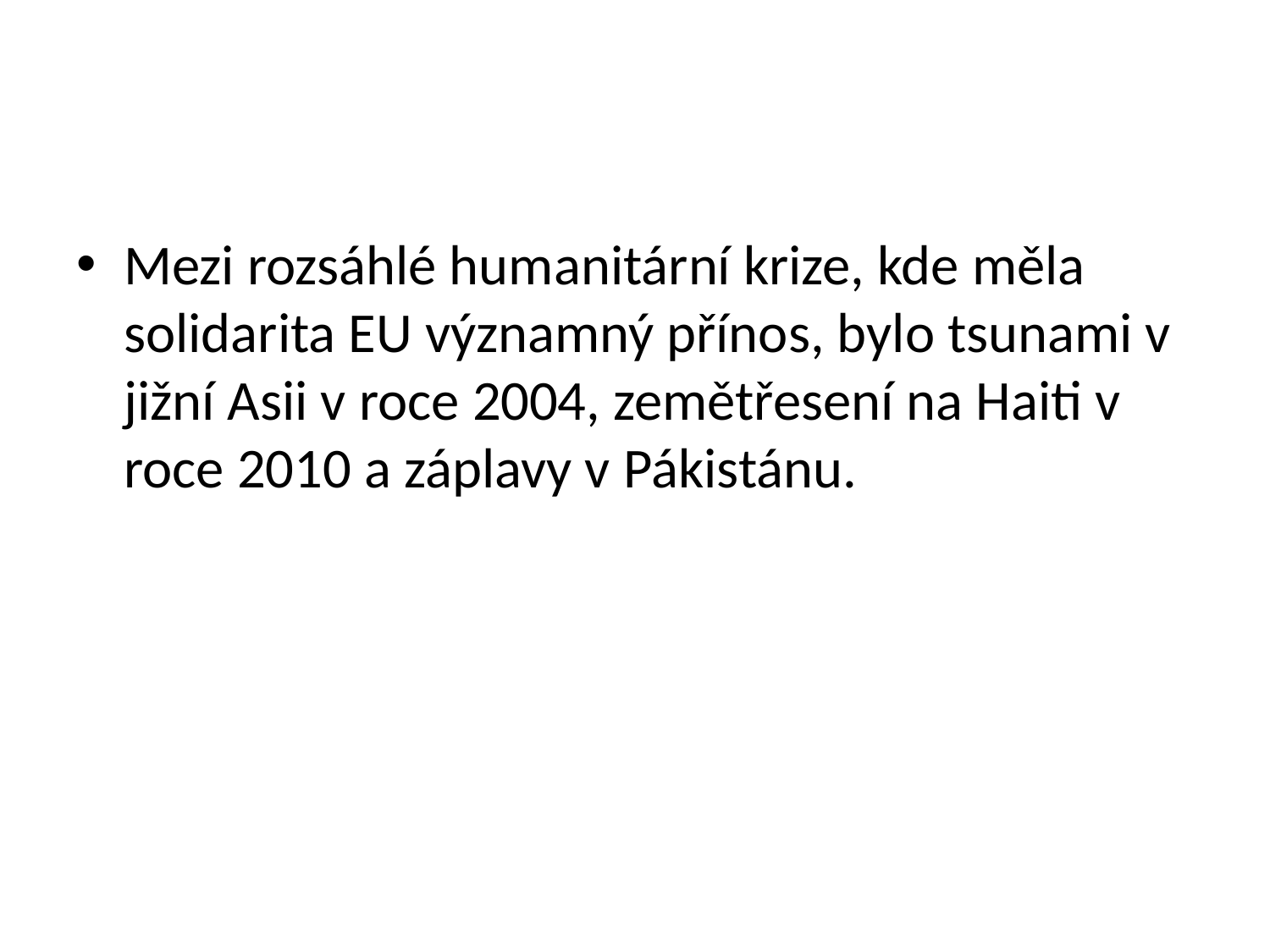

#
Mezi rozsáhlé humanitární krize, kde měla solidarita EU významný přínos, bylo tsunami v jižní Asii v roce 2004, zemětřesení na Haiti v roce 2010 a záplavy v Pákistánu.